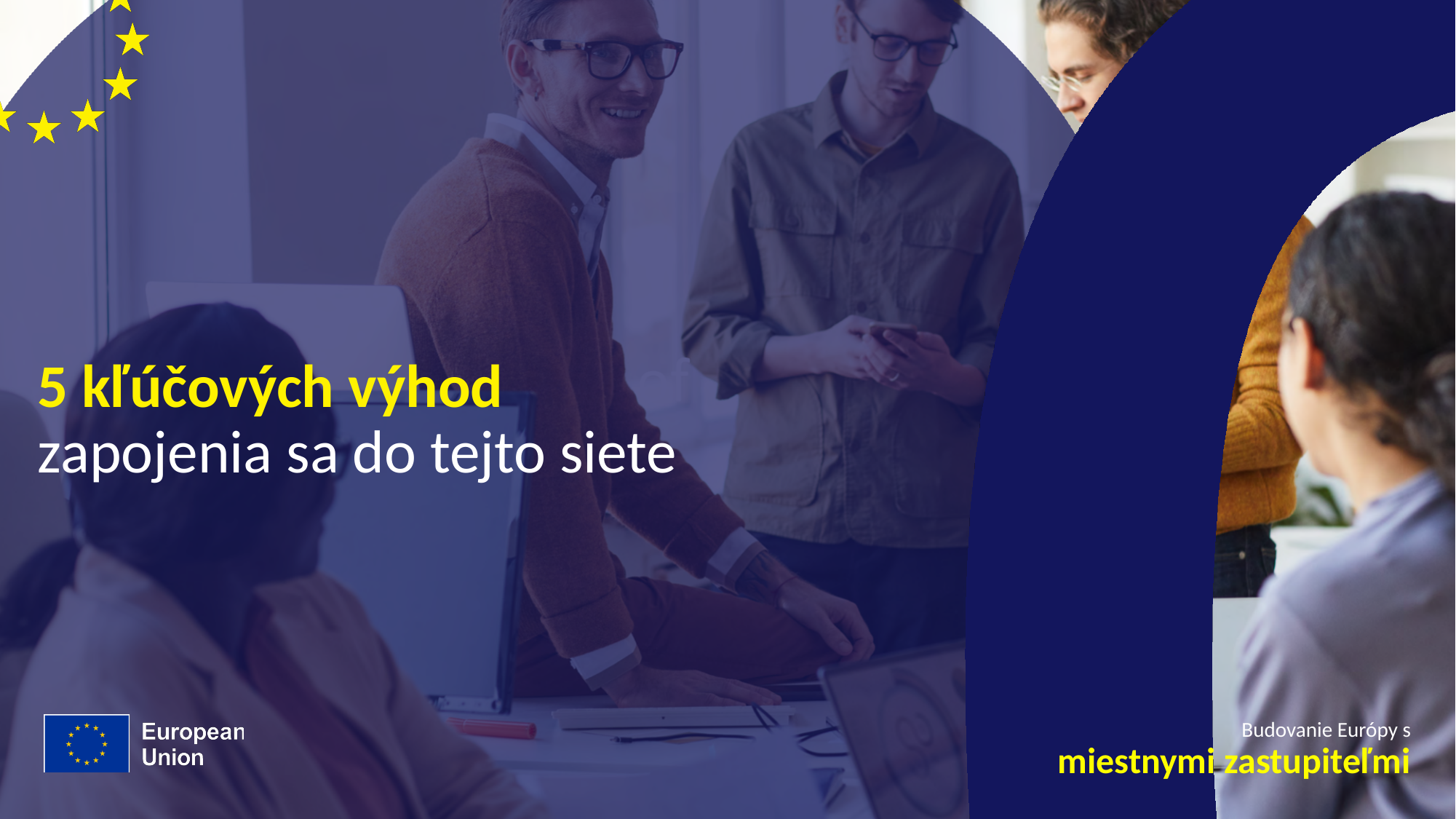

# 5 kľúčových výhod
zapojenia sa do tejto siete
Budovanie Európy s
miestnymi zastupiteľmi